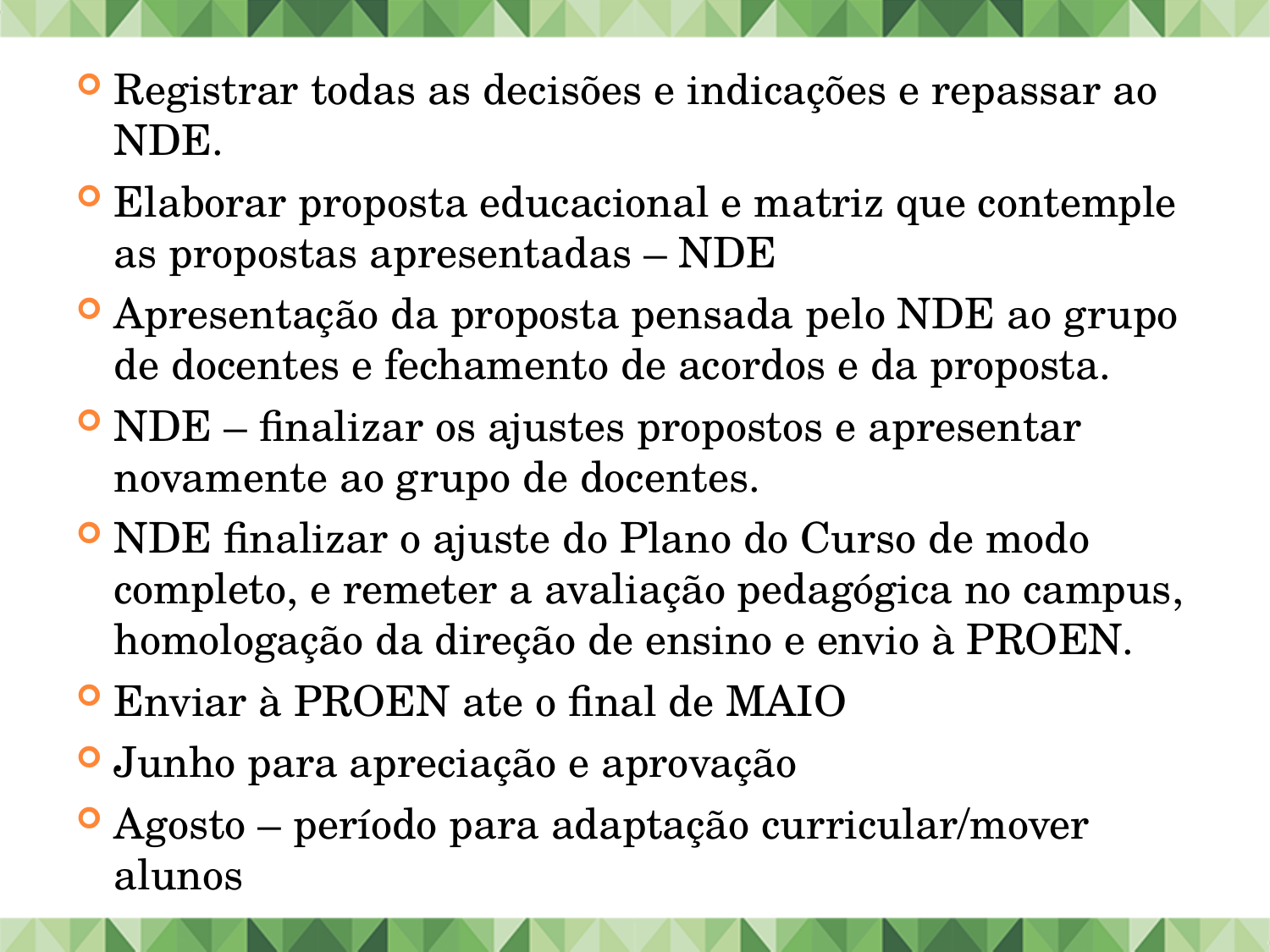

Registrar todas as decisões e indicações e repassar ao NDE.
Elaborar proposta educacional e matriz que contemple as propostas apresentadas – NDE
Apresentação da proposta pensada pelo NDE ao grupo de docentes e fechamento de acordos e da proposta.
NDE – finalizar os ajustes propostos e apresentar novamente ao grupo de docentes.
NDE finalizar o ajuste do Plano do Curso de modo completo, e remeter a avaliação pedagógica no campus, homologação da direção de ensino e envio à PROEN.
Enviar à PROEN ate o final de MAIO
Junho para apreciação e aprovação
Agosto – período para adaptação curricular/mover alunos